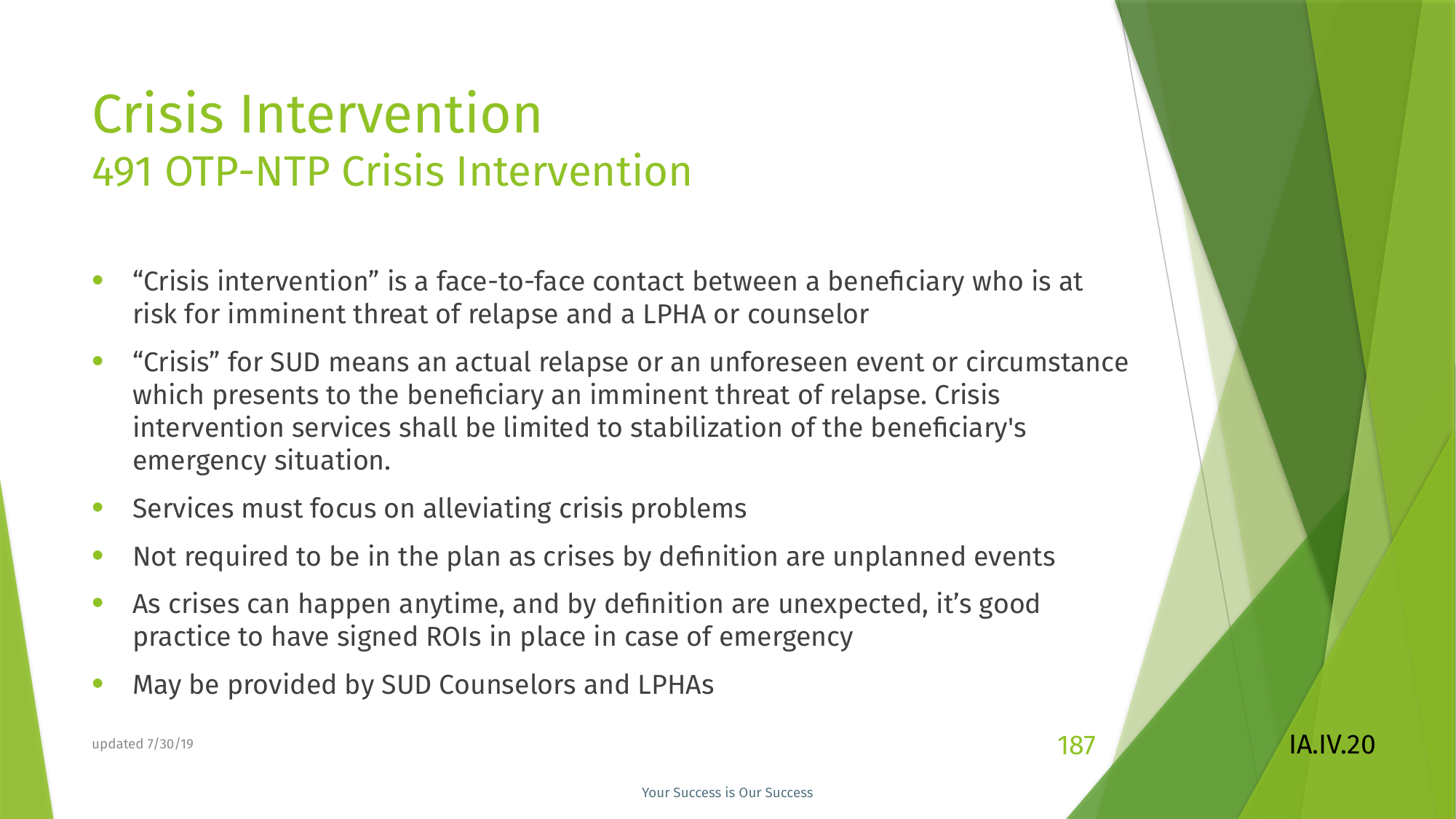

# Crisis Intervention 491 OTP-NTP Crisis Intervention
“Crisis intervention” is a face-to-face contact between a beneficiary who is at risk for imminent threat of relapse and a LPHA or counselor
“Crisis” for SUD means an actual relapse or an unforeseen event or circumstance which presents to the beneficiary an imminent threat of relapse. Crisis intervention services shall be limited to stabilization of the beneficiary's emergency situation.
Services must focus on alleviating crisis problems
Not required to be in the plan as crises by definition are unplanned events
As crises can happen anytime, and by definition are unexpected, it’s good practice to have signed ROIs in place in case of emergency
May be provided by SUD Counselors and LPHAs
IA.IV.20
updated 7/30/19
187